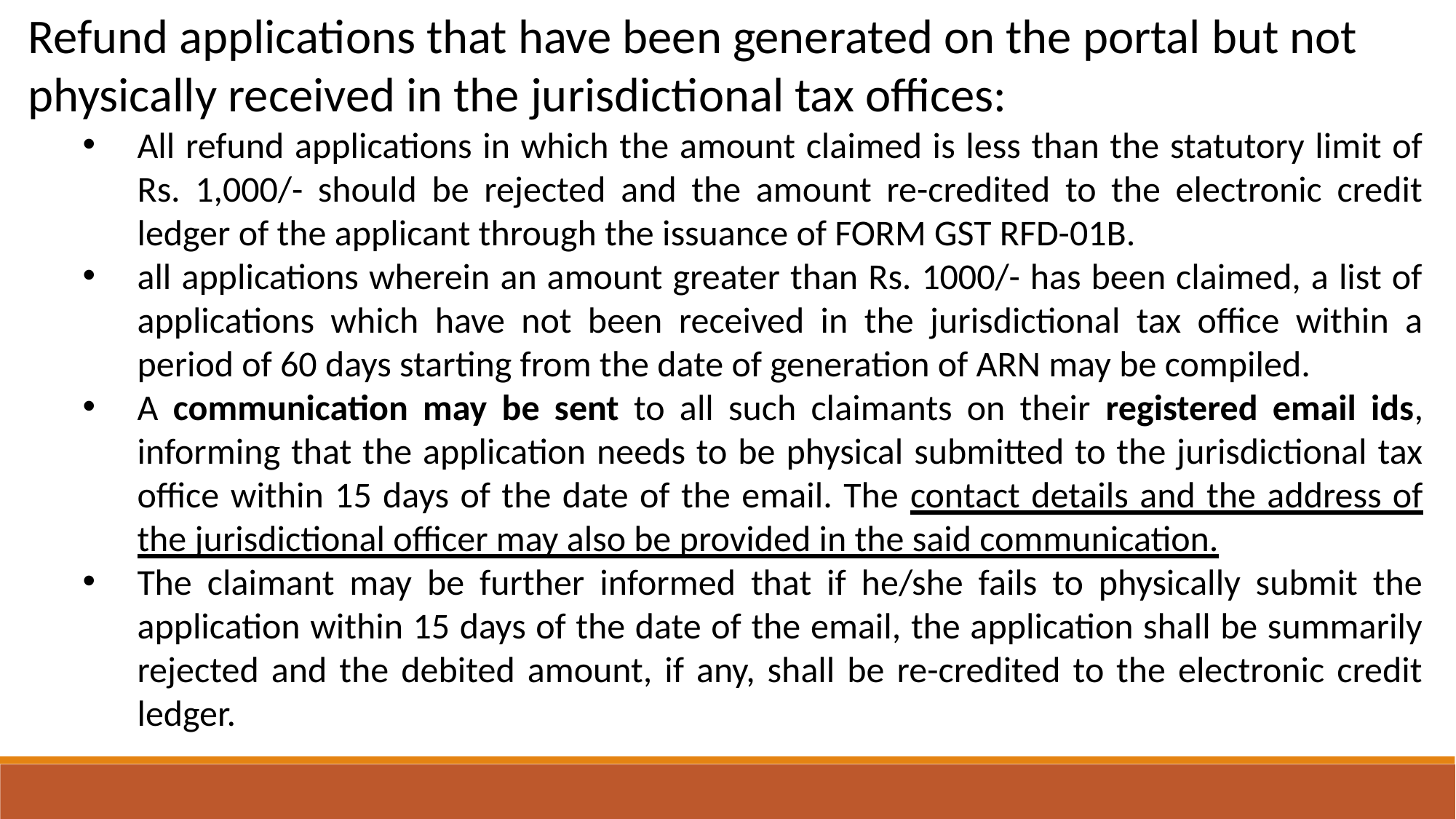

Refund applications that have been generated on the portal but not
physically received in the jurisdictional tax offices:
All refund applications in which the amount claimed is less than the statutory limit of Rs. 1,000/- should be rejected and the amount re-credited to the electronic credit ledger of the applicant through the issuance of FORM GST RFD-01B.
all applications wherein an amount greater than Rs. 1000/- has been claimed, a list of applications which have not been received in the jurisdictional tax office within a period of 60 days starting from the date of generation of ARN may be compiled.
A communication may be sent to all such claimants on their registered email ids, informing that the application needs to be physical submitted to the jurisdictional tax office within 15 days of the date of the email. The contact details and the address of the jurisdictional officer may also be provided in the said communication.
The claimant may be further informed that if he/she fails to physically submit the application within 15 days of the date of the email, the application shall be summarily rejected and the debited amount, if any, shall be re-credited to the electronic credit ledger.